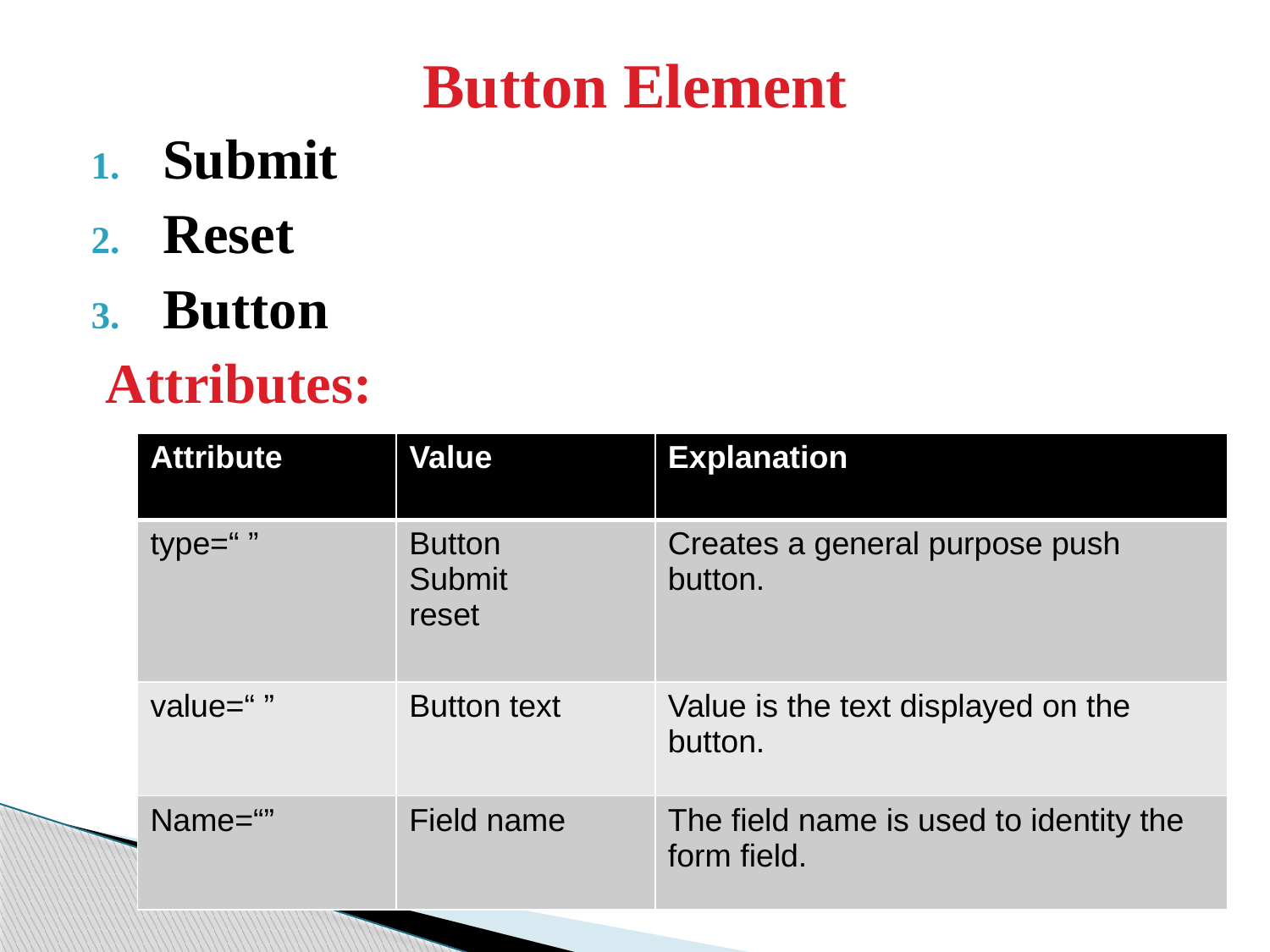

# Button Element
Submit
Reset
Button
 Attributes:

| Attribute | Value | Explanation |
| --- | --- | --- |
| type=“ ” | Button Submit reset | Creates a general purpose push button. |
| value=“ ” | Button text | Value is the text displayed on the button. |
| Name=“” | Field name | The field name is used to identity the form field. |